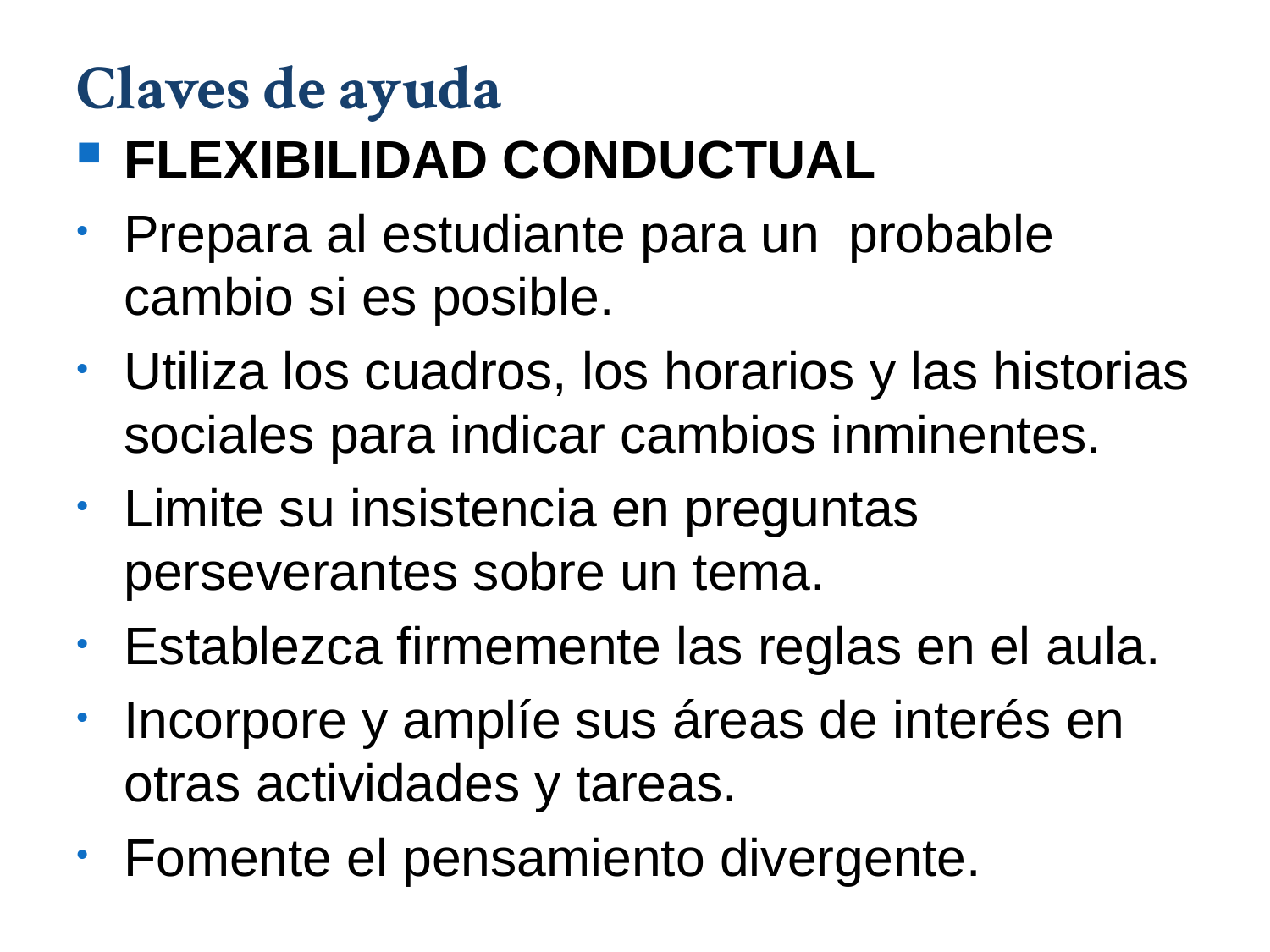

# Claves de ayuda
FLEXIBILIDAD CONDUCTUAL
Prepara al estudiante para un  probable cambio si es posible.
Utiliza los cuadros, los horarios y las historias sociales para indicar cambios inminentes.
Limite su insistencia en preguntas perseverantes sobre un tema.
Establezca firmemente las reglas en el aula.
Incorpore y amplíe sus áreas de interés en otras actividades y tareas.
Fomente el pensamiento divergente.